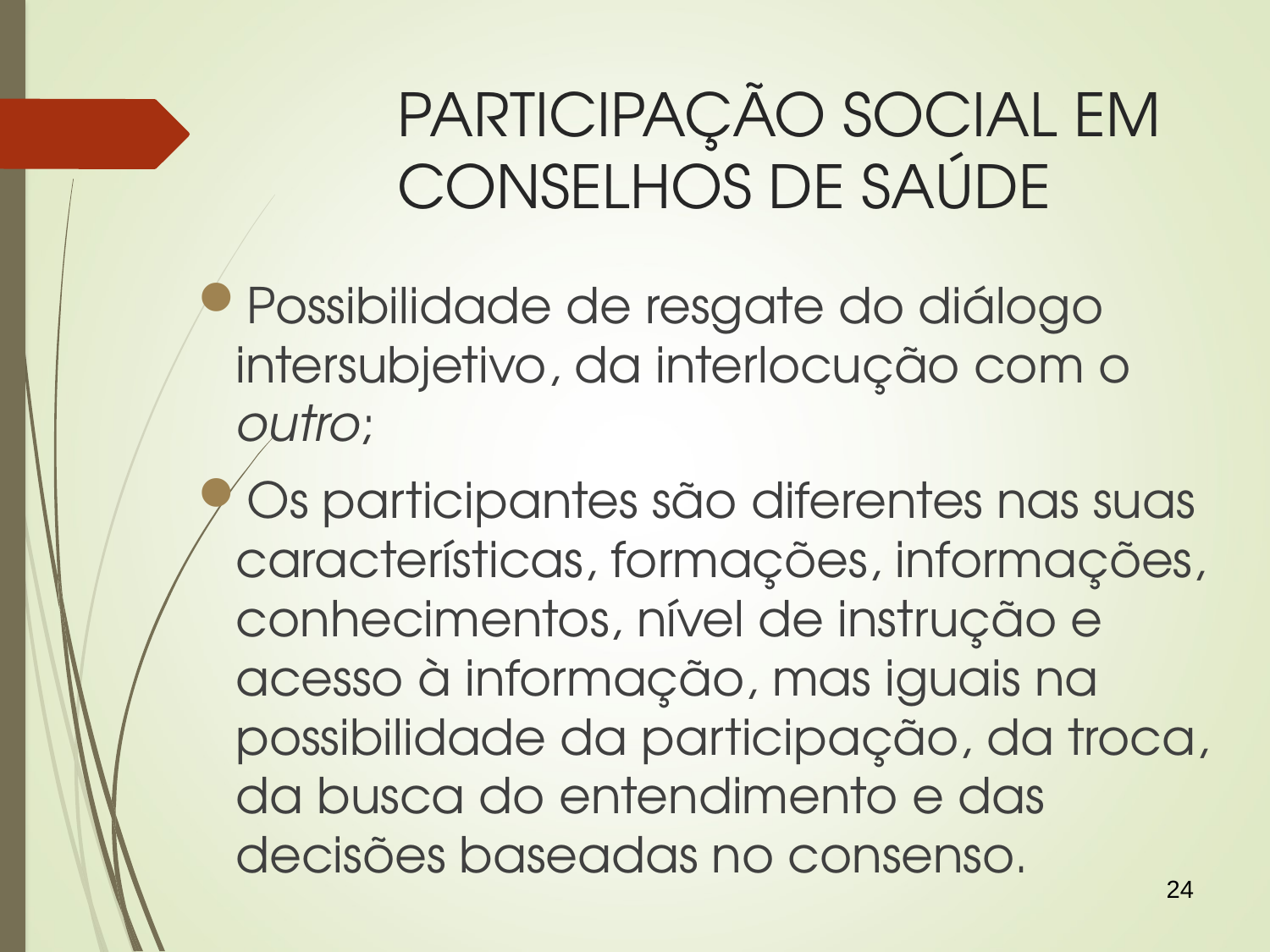

PARTICIPAÇÃO SOCIAL EM CONSELHOS DE SAÚDE
Possibilidade de resgate do diálogo intersubjetivo, da interlocução com o outro;
Os participantes são diferentes nas suas características, formações, informações, conhecimentos, nível de instrução e acesso à informação, mas iguais na possibilidade da participação, da troca, da busca do entendimento e das decisões baseadas no consenso.
24